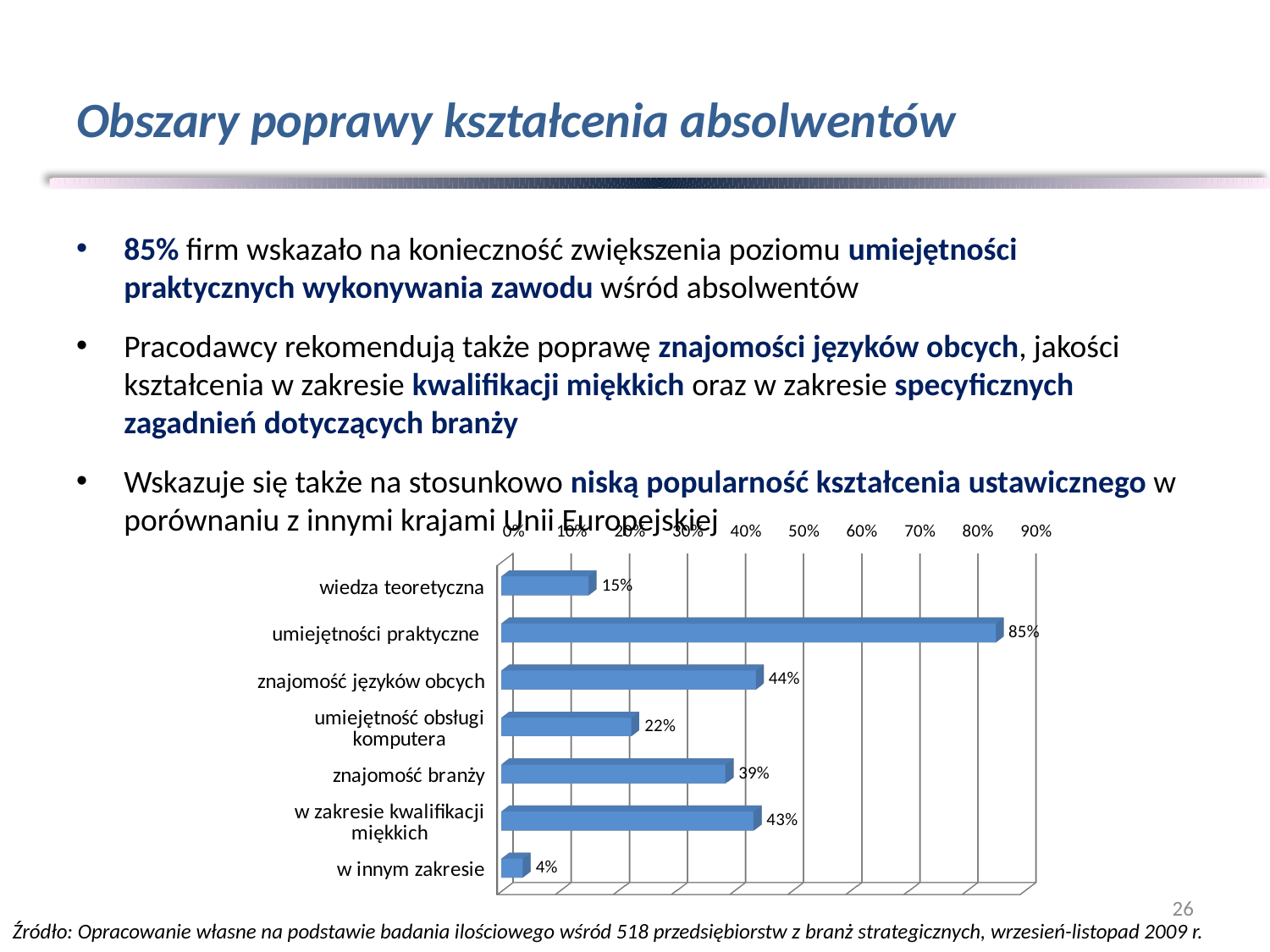

# Obszary poprawy kształcenia absolwentów
85% firm wskazało na konieczność zwiększenia poziomu umiejętności praktycznych wykonywania zawodu wśród absolwentów
Pracodawcy rekomendują także poprawę znajomości języków obcych, jakości kształcenia w zakresie kwalifikacji miękkich oraz w zakresie specyficznych zagadnień dotyczących branży
Wskazuje się także na stosunkowo niską popularność kształcenia ustawicznego w porównaniu z innymi krajami Unii Europejskiej

[unsupported chart]

26
Źródło: Opracowanie własne na podstawie badania ilościowego wśród 518 przedsiębiorstw z branż strategicznych, wrzesień-listopad 2009 r.